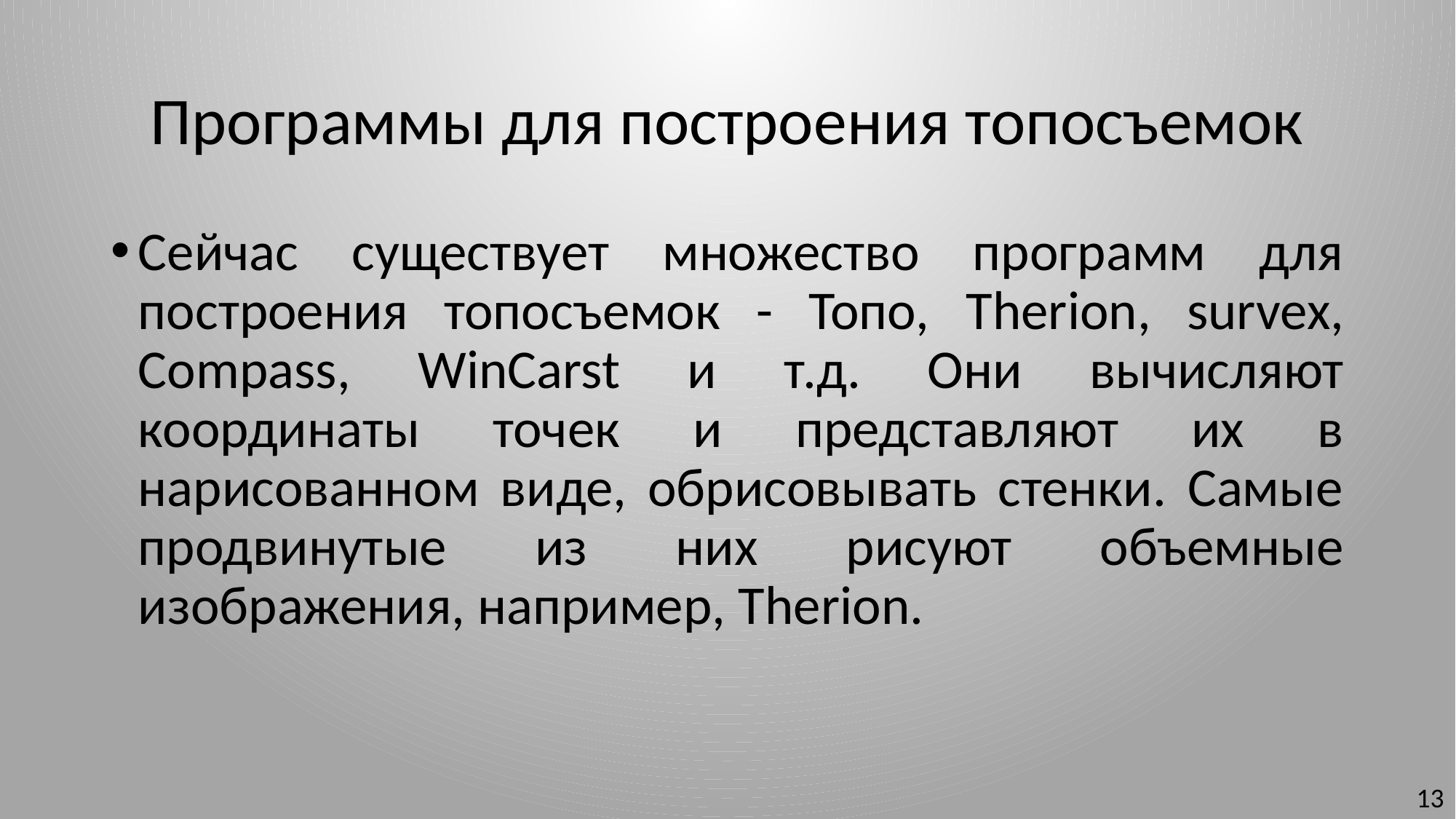

# Программы для построения топосъемок
Сейчас существует множество программ для построения топосъемок - Топо, Therion, survex, Сompass, WinCarst и т.д. Они вычисляют координаты точек и представляют их в нарисованном виде, обрисовывать стенки. Самые продвинутые из них рисуют объемные изображения, например, Therion.

13